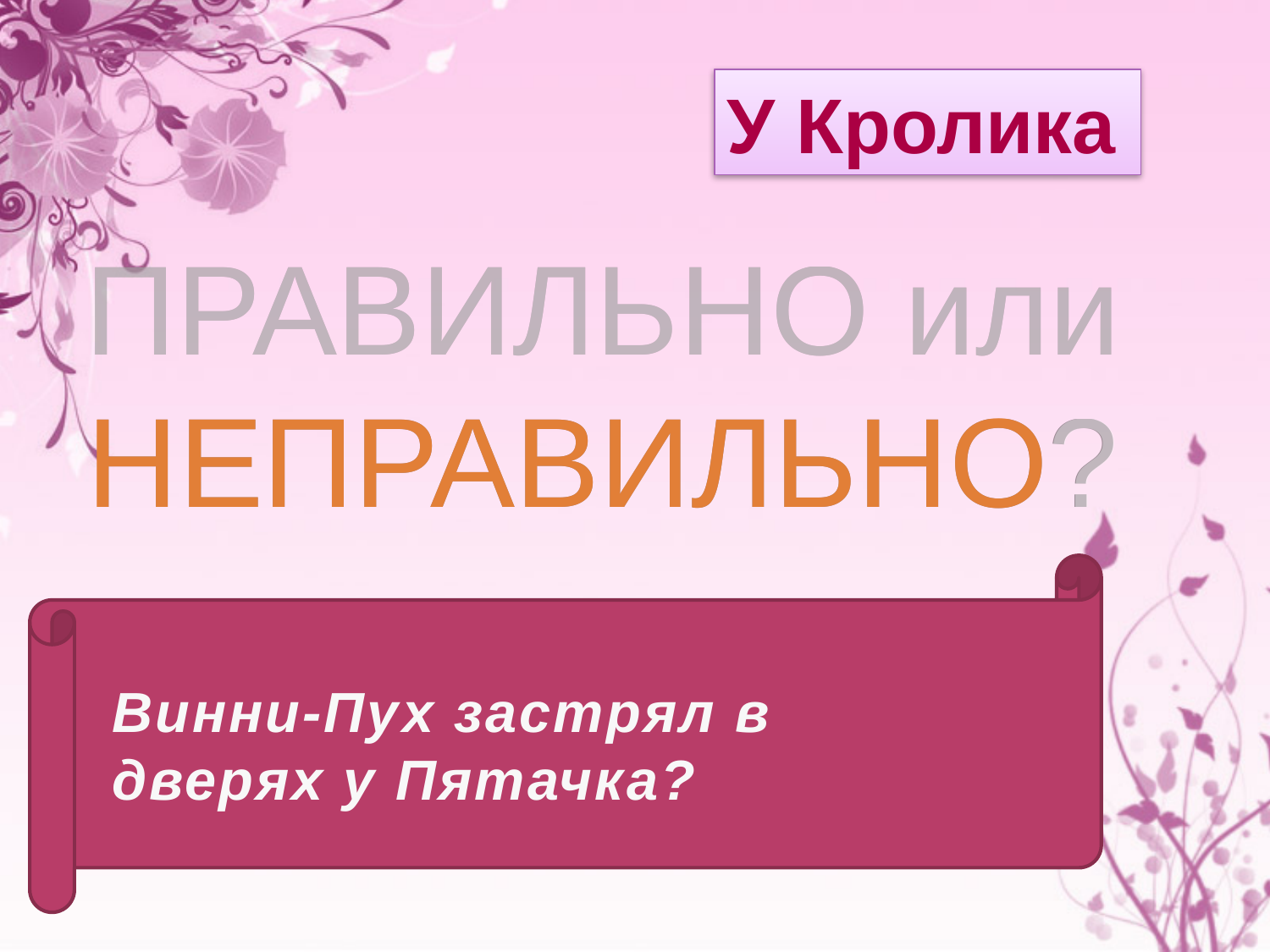

У Кролика

# Винни-Пух застрял в дверях у Пятачка?